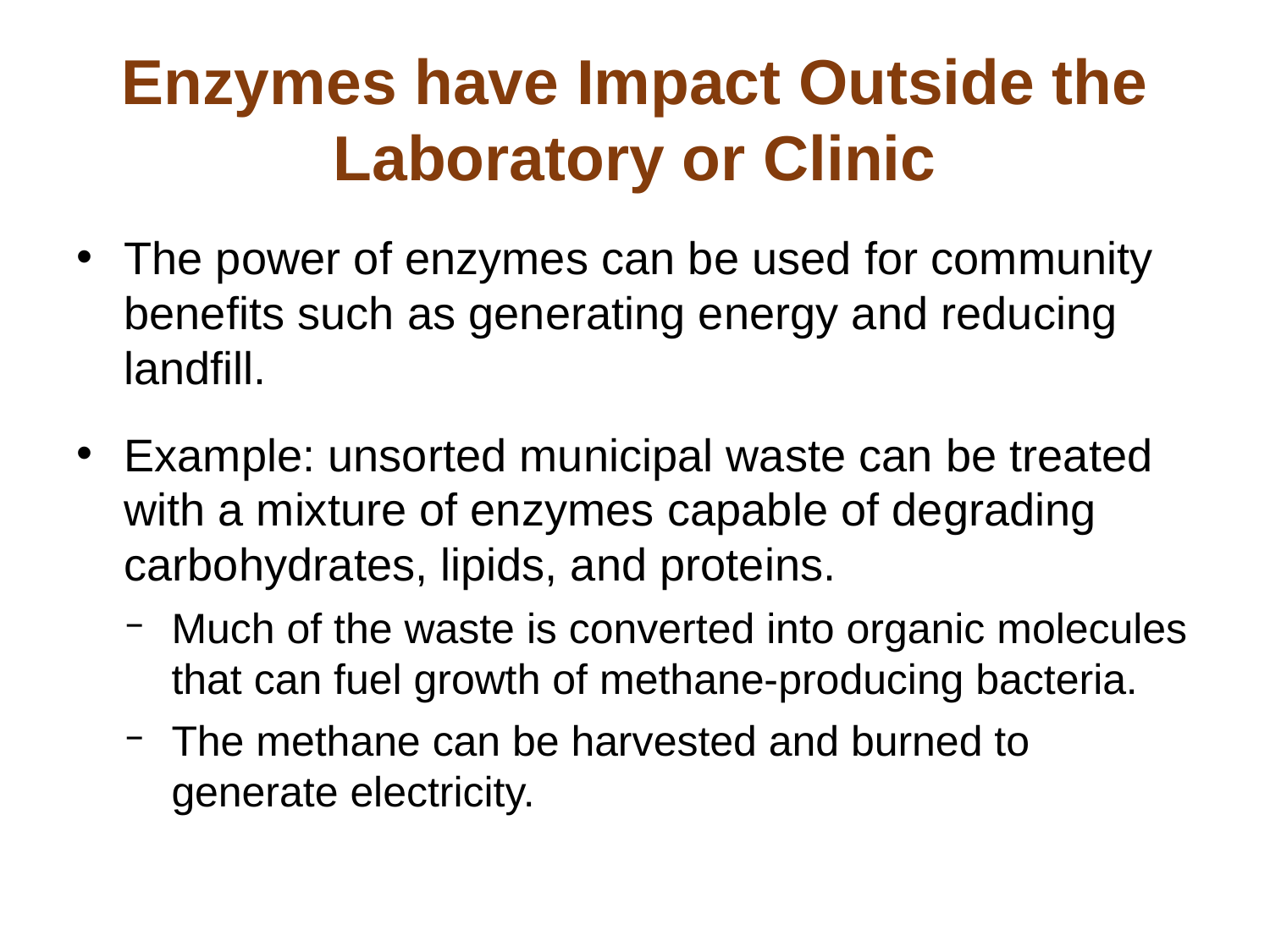

# Enzymes have Impact Outside the Laboratory or Clinic
The power of enzymes can be used for community benefits such as generating energy and reducing landfill.
Example: unsorted municipal waste can be treated with a mixture of enzymes capable of degrading carbohydrates, lipids, and proteins.
Much of the waste is converted into organic molecules that can fuel growth of methane-producing bacteria.
The methane can be harvested and burned to generate electricity.